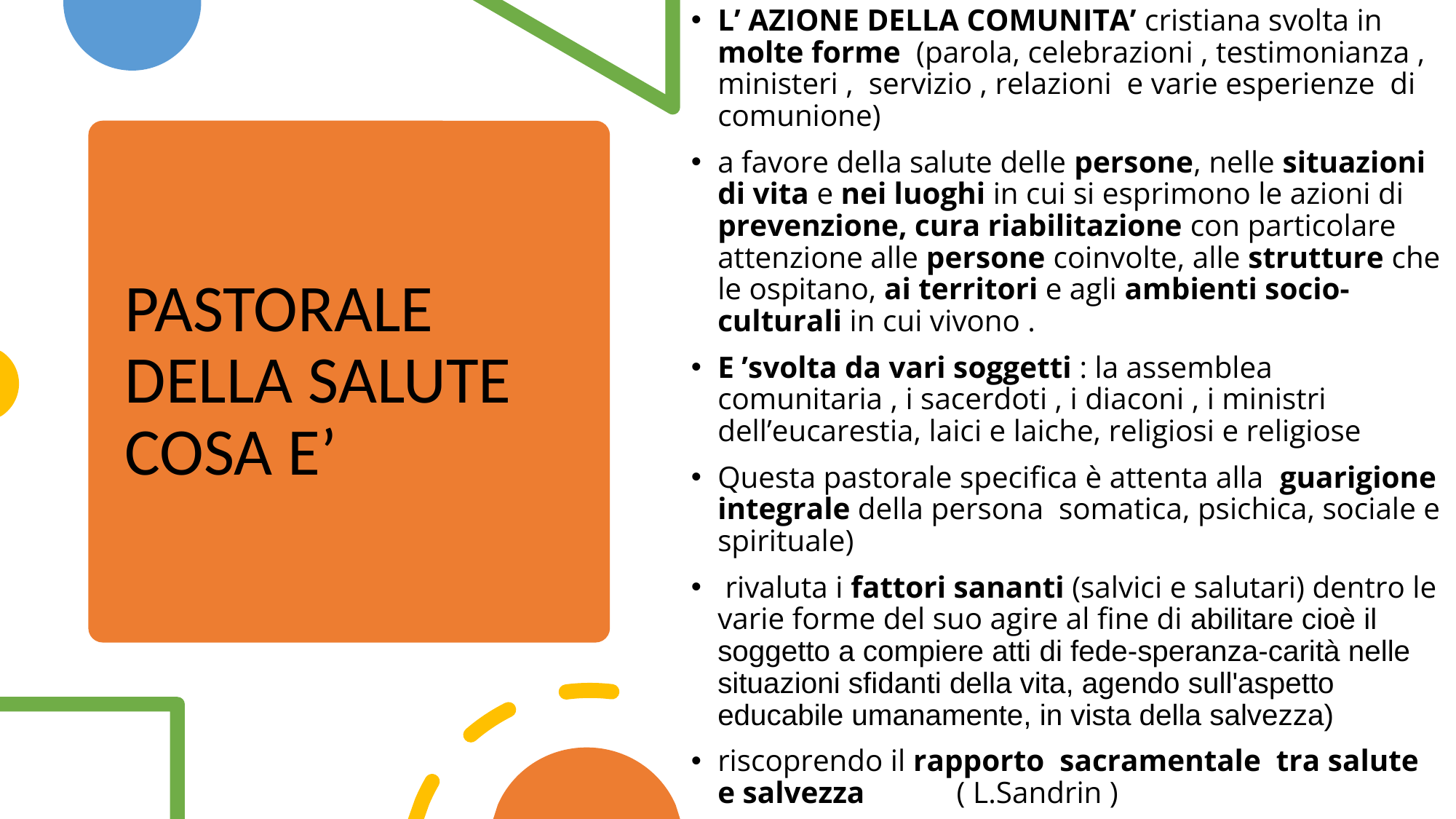

L’ AZIONE DELLA COMUNITA’ cristiana svolta in molte forme  (parola, celebrazioni , testimonianza , ministeri ,  servizio , relazioni  e varie esperienze  di comunione)
a favore della salute delle persone, nelle situazioni di vita e nei luoghi in cui si esprimono le azioni di prevenzione, cura riabilitazione con particolare attenzione alle persone coinvolte, alle strutture che le ospitano, ai territori e agli ambienti socio-culturali in cui vivono .
E ’svolta da vari soggetti : la assemblea comunitaria , i sacerdoti , i diaconi , i ministri dell’eucarestia, laici e laiche, religiosi e religiose
Questa pastorale specifica è attenta alla  guarigione integrale della persona  somatica, psichica, sociale e spirituale)
 rivaluta i fattori sananti (salvici e salutari) dentro le varie forme del suo agire al fine di abilitare cioè il soggetto a compiere atti di fede-speranza-carità nelle situazioni sfidanti della vita, agendo sull'aspetto educabile umanamente, in vista della salvezza)
riscoprendo il rapporto  sacramentale  tra salute e salvezza            ( L.Sandrin )

# PASTORALE DELLA SALUTE COSA E’